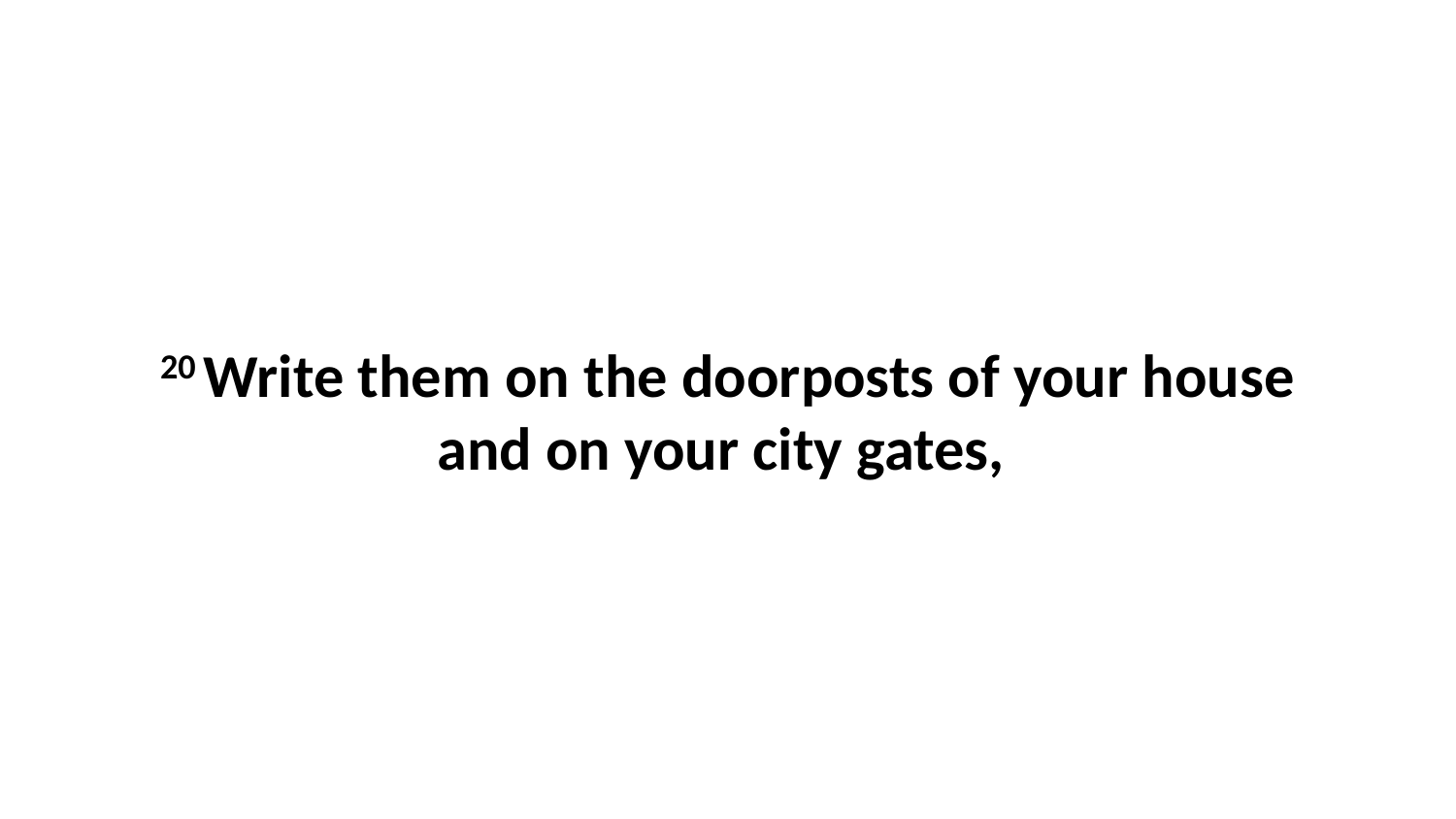

20 Write them on the doorposts of your house and on your city gates,